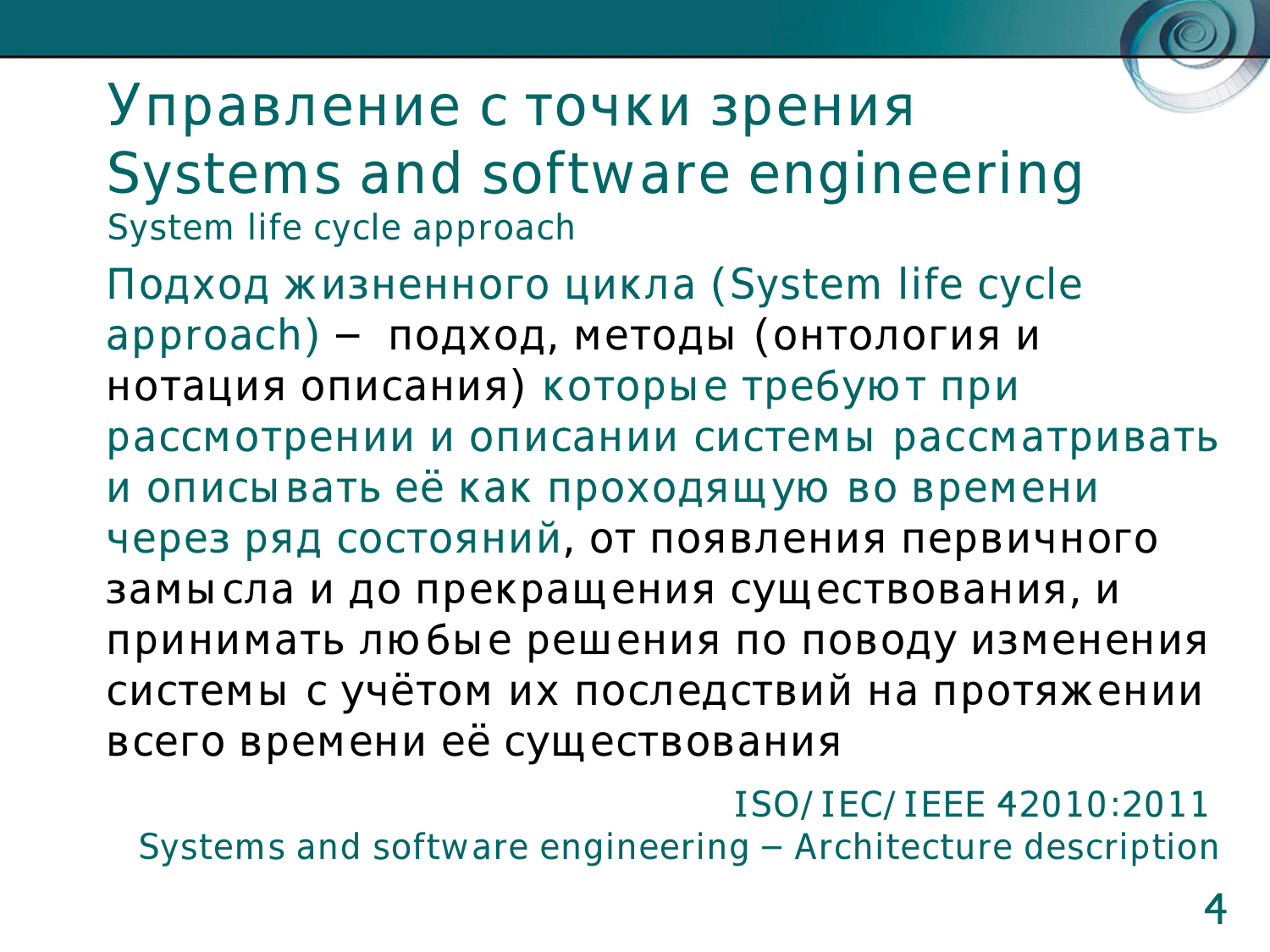

# Управление с точки зрения Systems and software engineering System life cycle approach
Подход жизненного цикла (System life cycle approach) –  подход, методы (онтология и нотация описания) которые требуют при рассмотрении и описании системы рассматривать и описывать её как проходящую во времени через ряд состояний, от появления первичного замысла и до прекращения существования, и принимать любые решения по поводу изменения системы с учётом их последствий на протяжении всего времени её существования

ISO/IEC/IEEE 42010:2011
Systems and software engineering – Architecture description

4